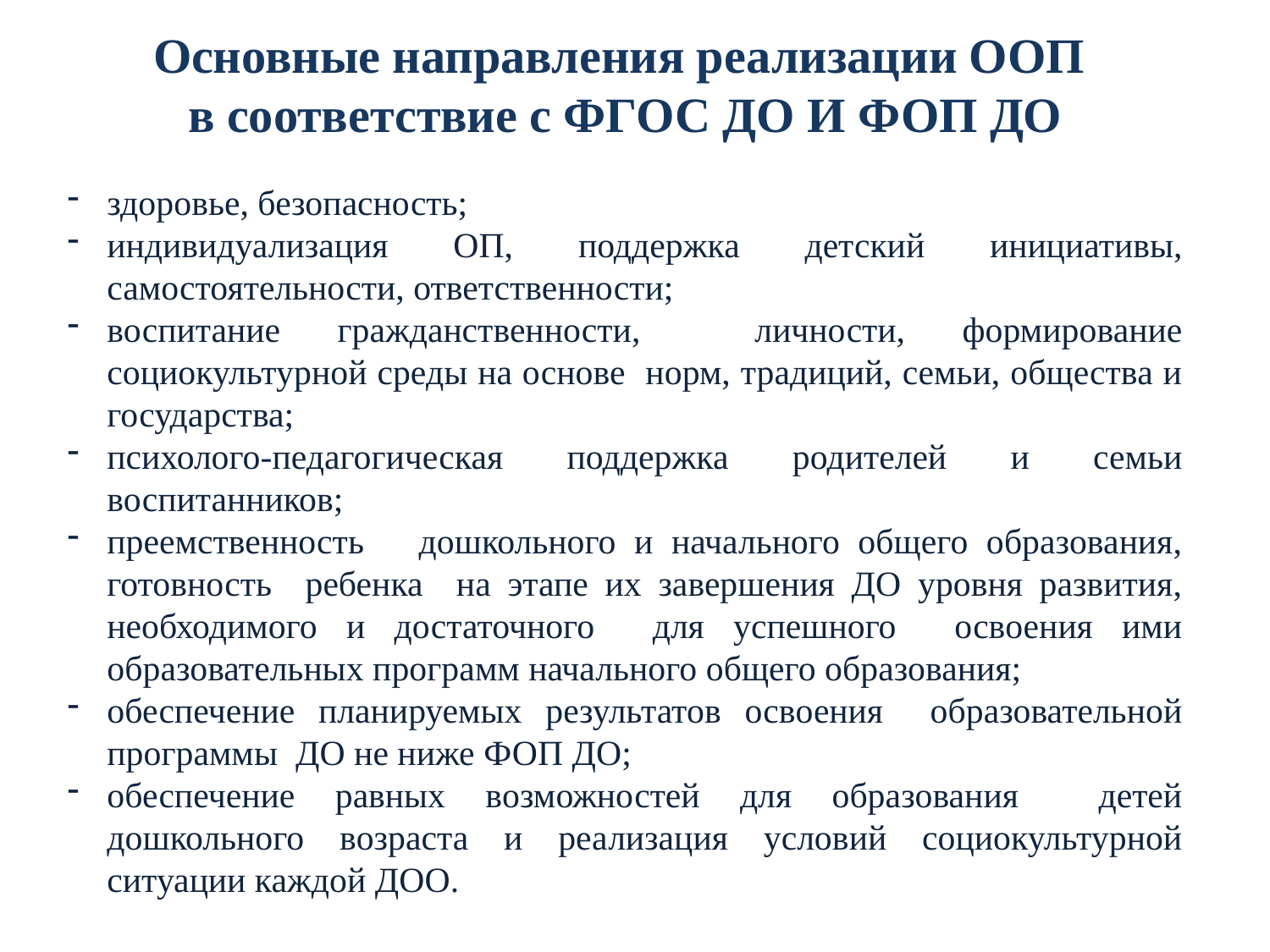

Основные направления реализации ООП
в соответствие с ФГОС ДО И ФОП ДО
здоровье, безопасность;
индивидуализация ОП, поддержка детский инициативы, самостоятельности, ответственности;
воспитание гражданственности,  личности, формирование социокультурной среды на основе  норм, традиций, семьи, общества и государства;
психолого-педагогическая поддержка родителей и семьи воспитанников;
преемственность   дошкольного и начального общего образования, готовность  ребенка  на этапе их завершения ДО уровня развития, необходимого и достаточного  для успешного  освоения ими образовательных программ начального общего образования;
обеспечение планируемых результатов освоения  образовательной программы  ДО не ниже ФОП ДО;
обеспечение равных возможностей для образования  детей дошкольного возраста и реализация условий социокультурной ситуации каждой ДОО.